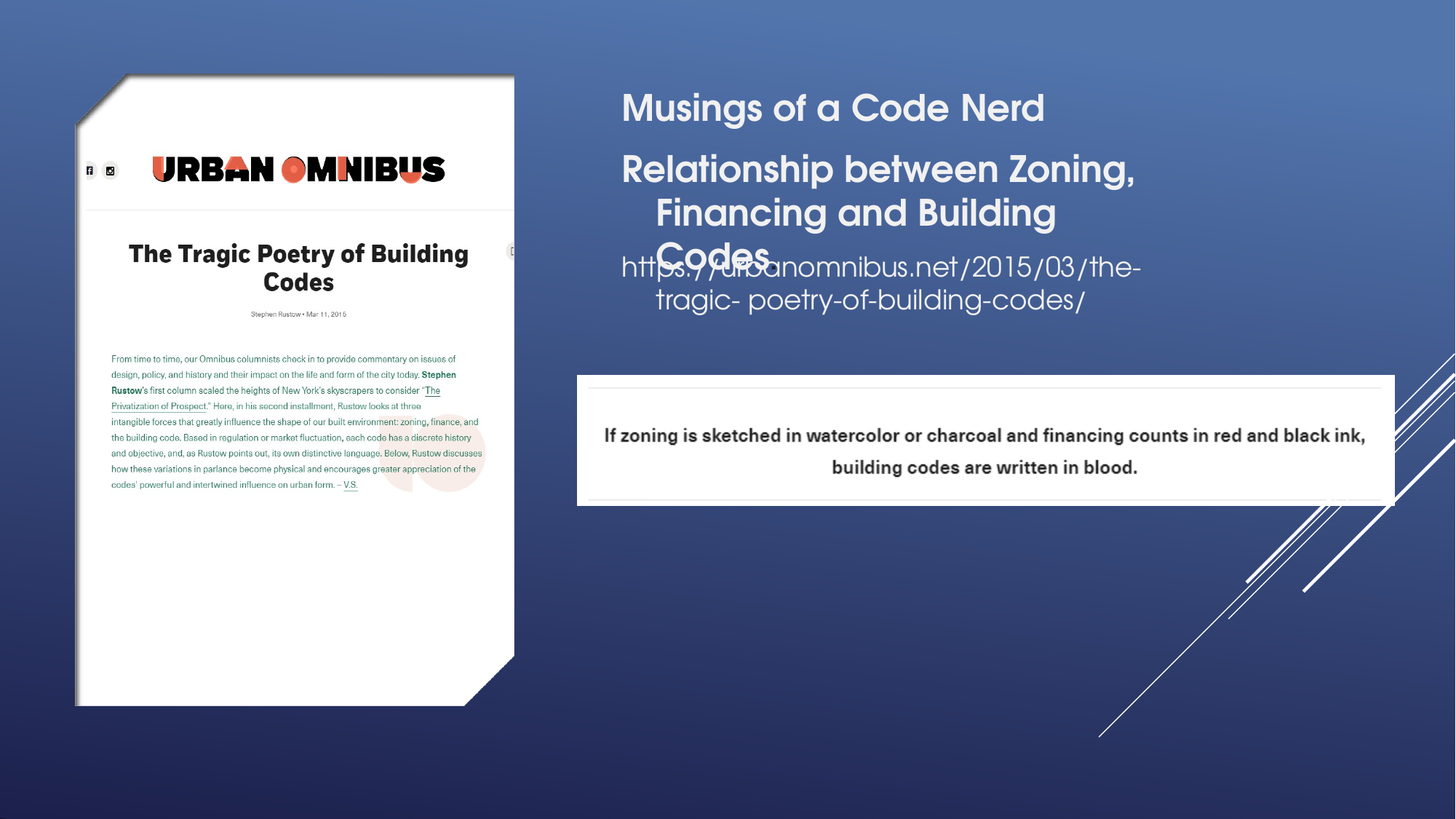

# Musings of a Code Nerd Relationship between Zoning,
Financing and Building Codes.
https://urbanomnibus.net/2015/03/the-tragic- poetry-of-building-codes/